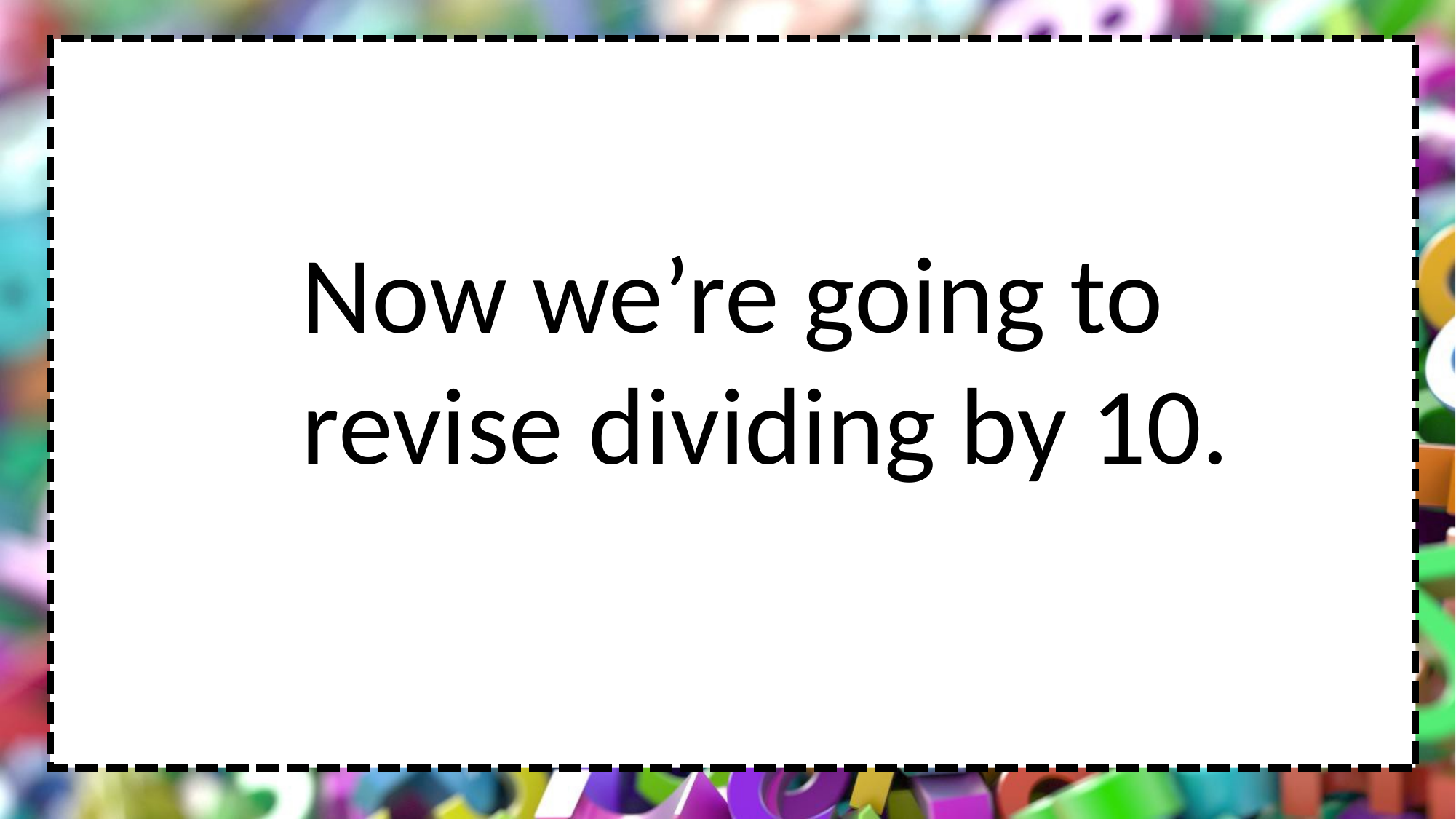

Now we’re going to revise dividing by 10.